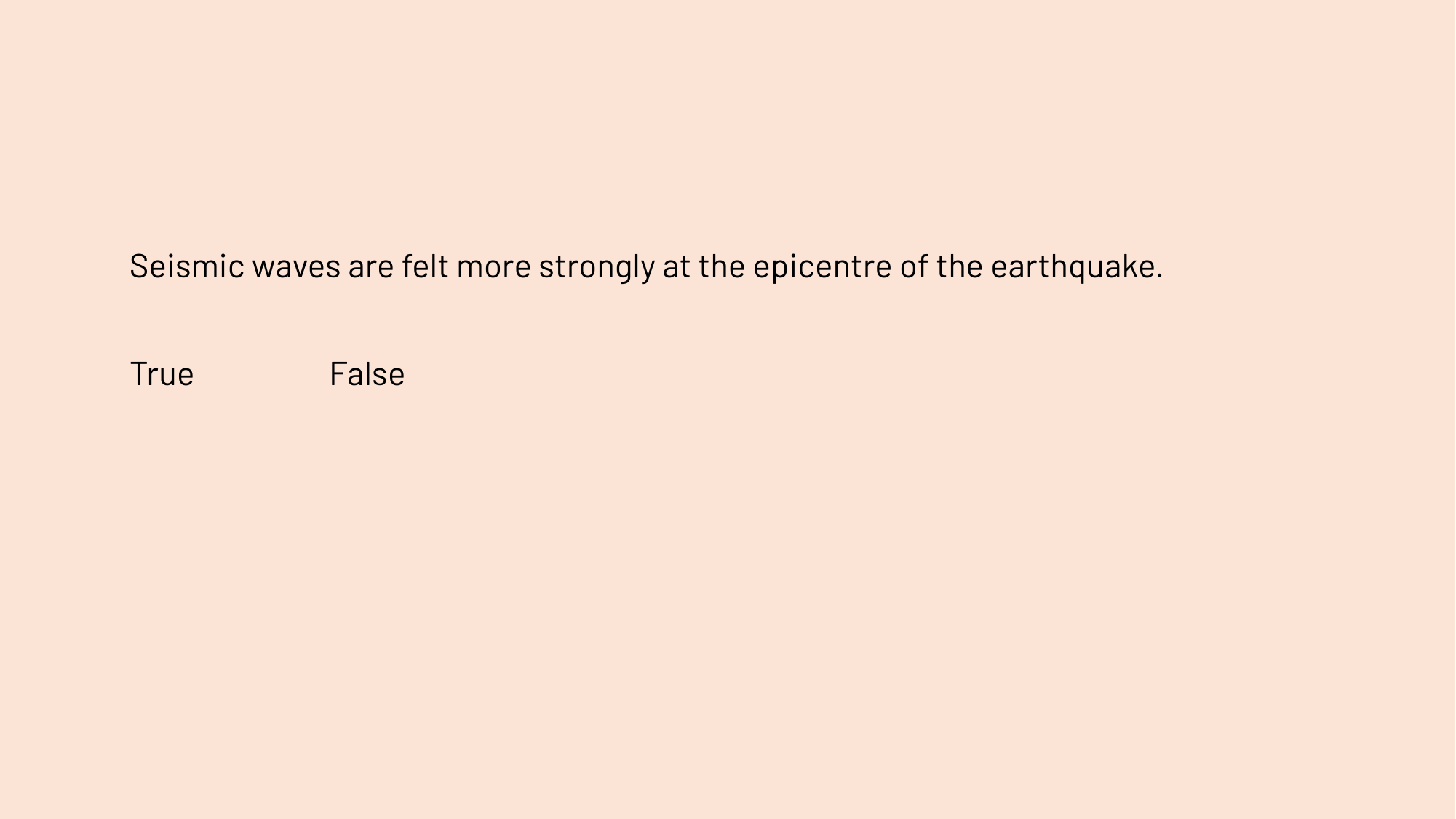

# Seismic waves are felt more strongly at the epicentre of the earthquake. True                    False